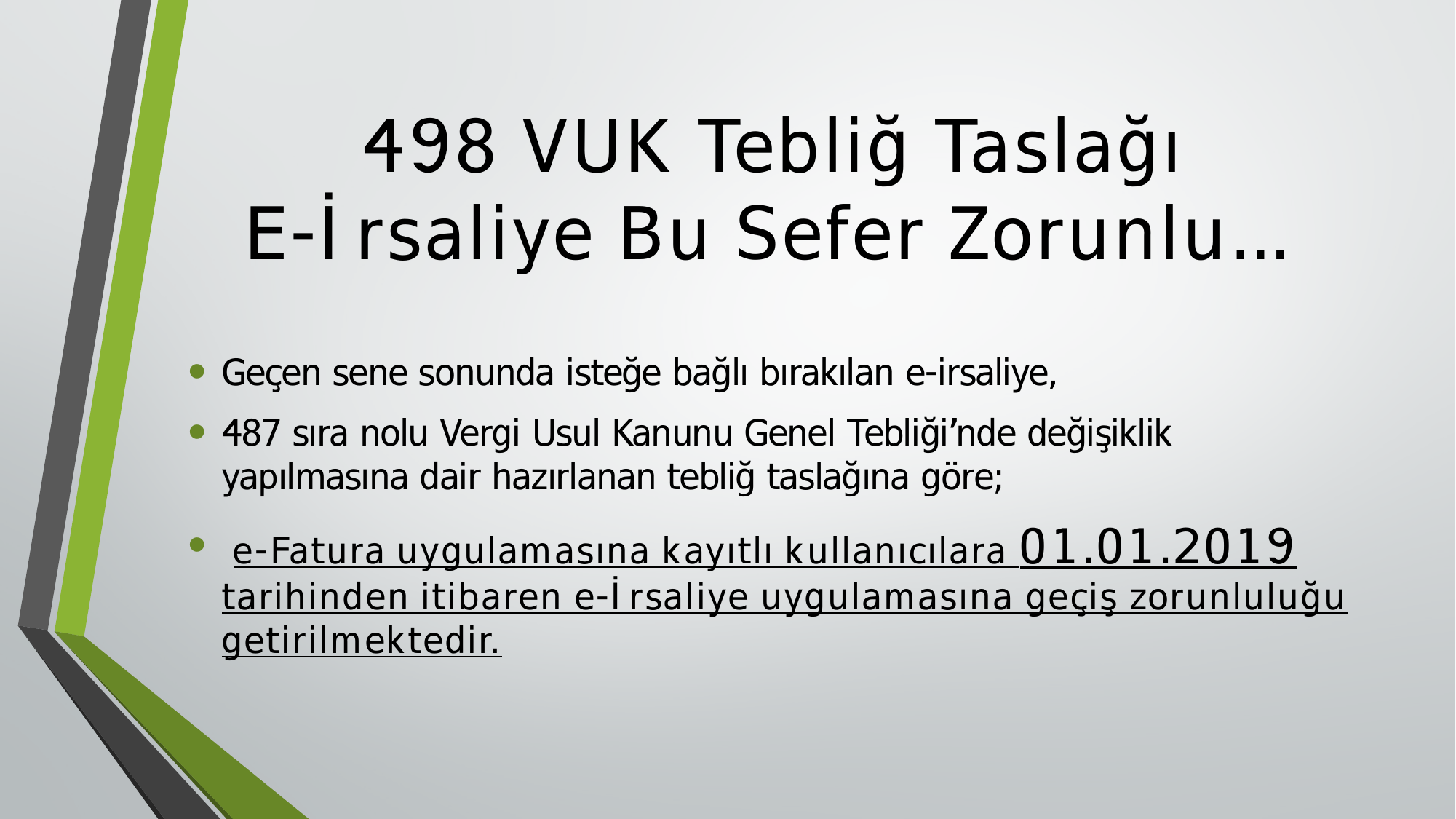

# 498 VUK Tebliğ Taslağı E-İrsaliye Bu Sefer Zorunlu…
Geçen sene sonunda isteğe bağlı bırakılan e-irsaliye,
487 sıra nolu Vergi Usul Kanunu Genel Tebliği’nde değişiklik yapılmasına dair hazırlanan tebliğ taslağına göre;
 e-Fatura uygulamasına kayıtlı kullanıcılara 01.01.2019 tarihinden itibaren e-İrsaliye uygulamasına geçiş zorunluluğu getirilmektedir.